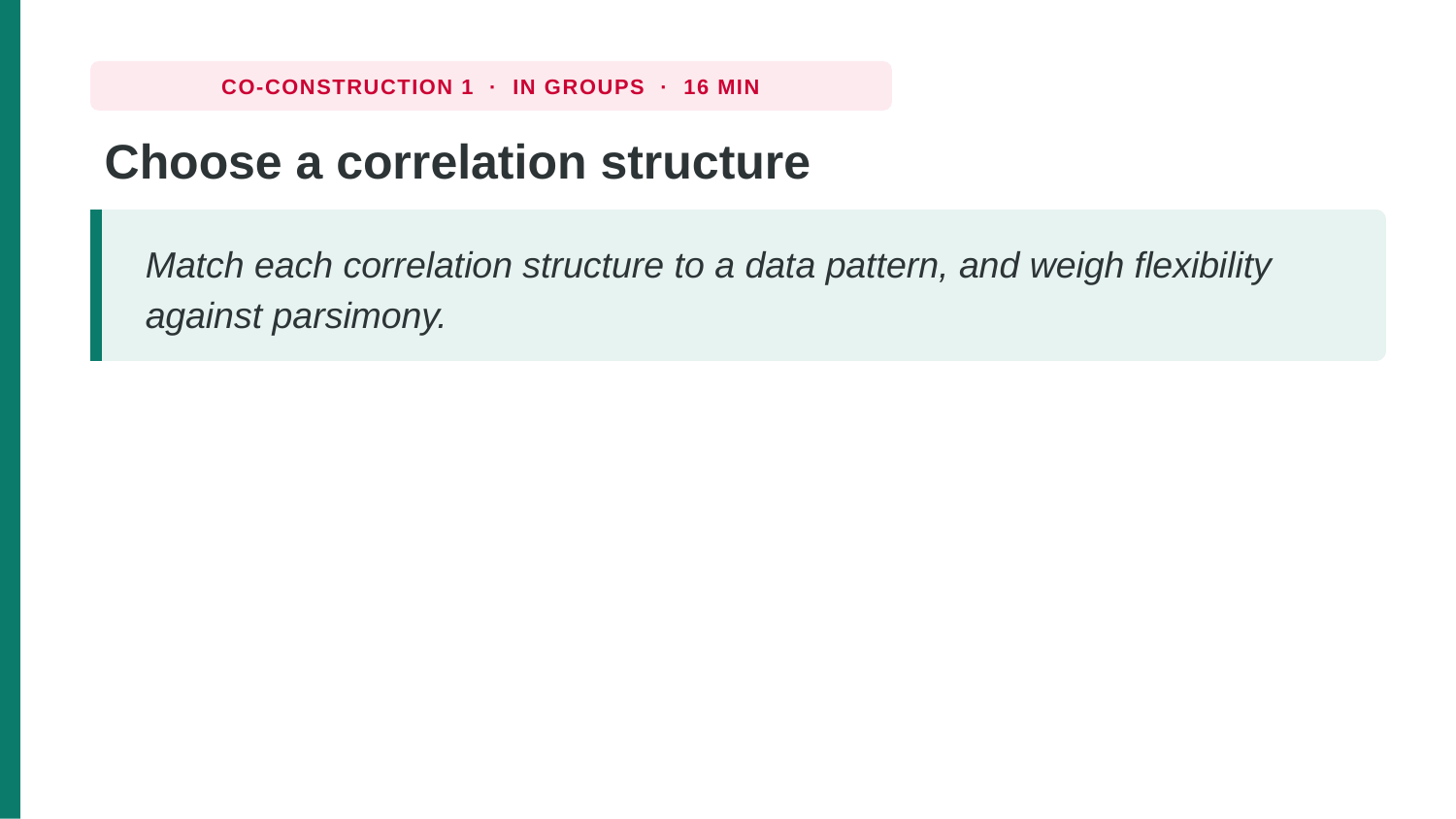

CO-CONSTRUCTION 1  ·  IN GROUPS  ·  16 MIN
Choose a correlation structure

Match each correlation structure to a data pattern, and weigh flexibility against parsimony.